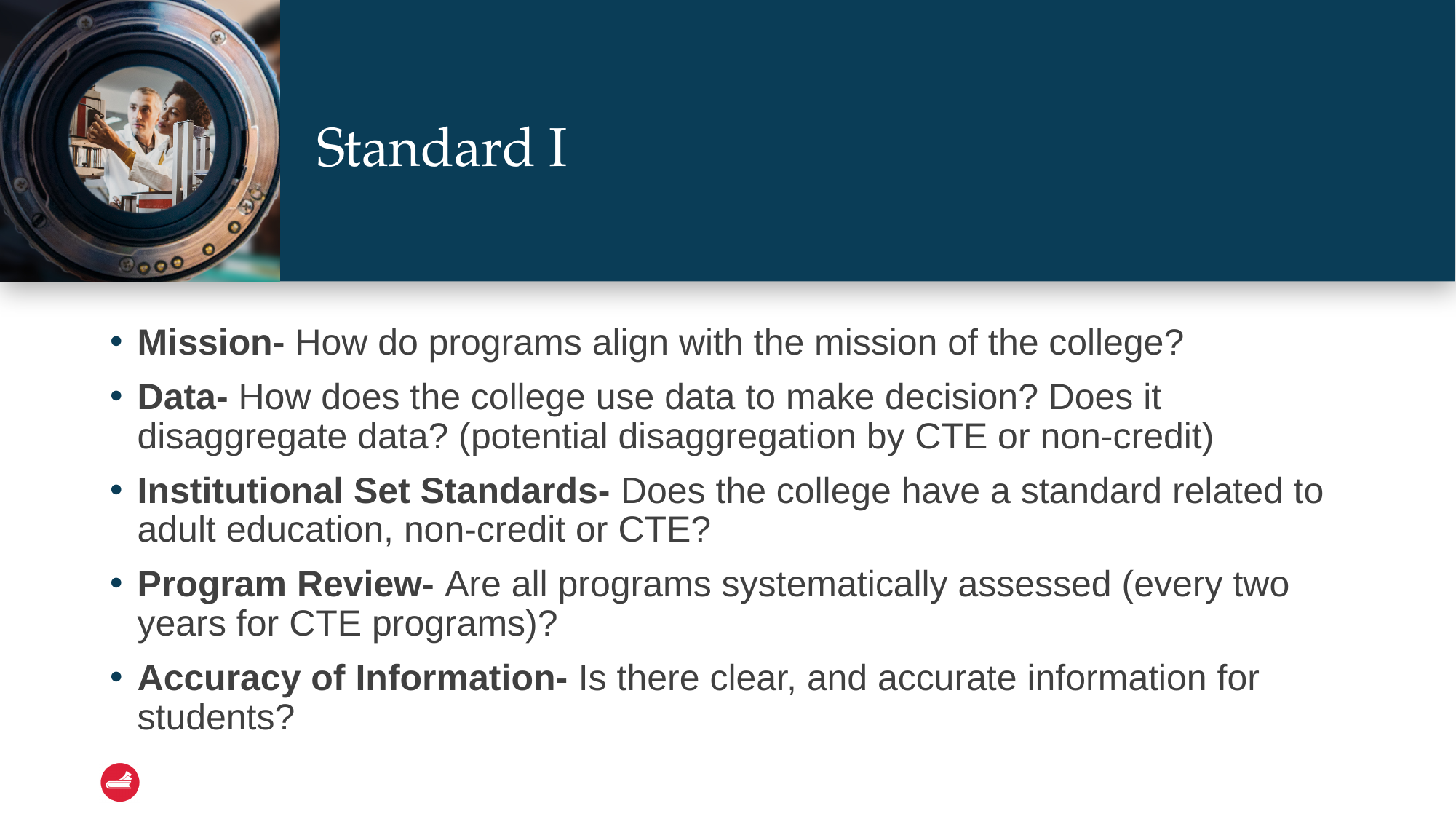

# Standard I
Mission- How do programs align with the mission of the college?
Data- How does the college use data to make decision? Does it disaggregate data? (potential disaggregation by CTE or non-credit)
Institutional Set Standards- Does the college have a standard related to adult education, non-credit or CTE?
Program Review- Are all programs systematically assessed (every two years for CTE programs)?
Accuracy of Information- Is there clear, and accurate information for students?